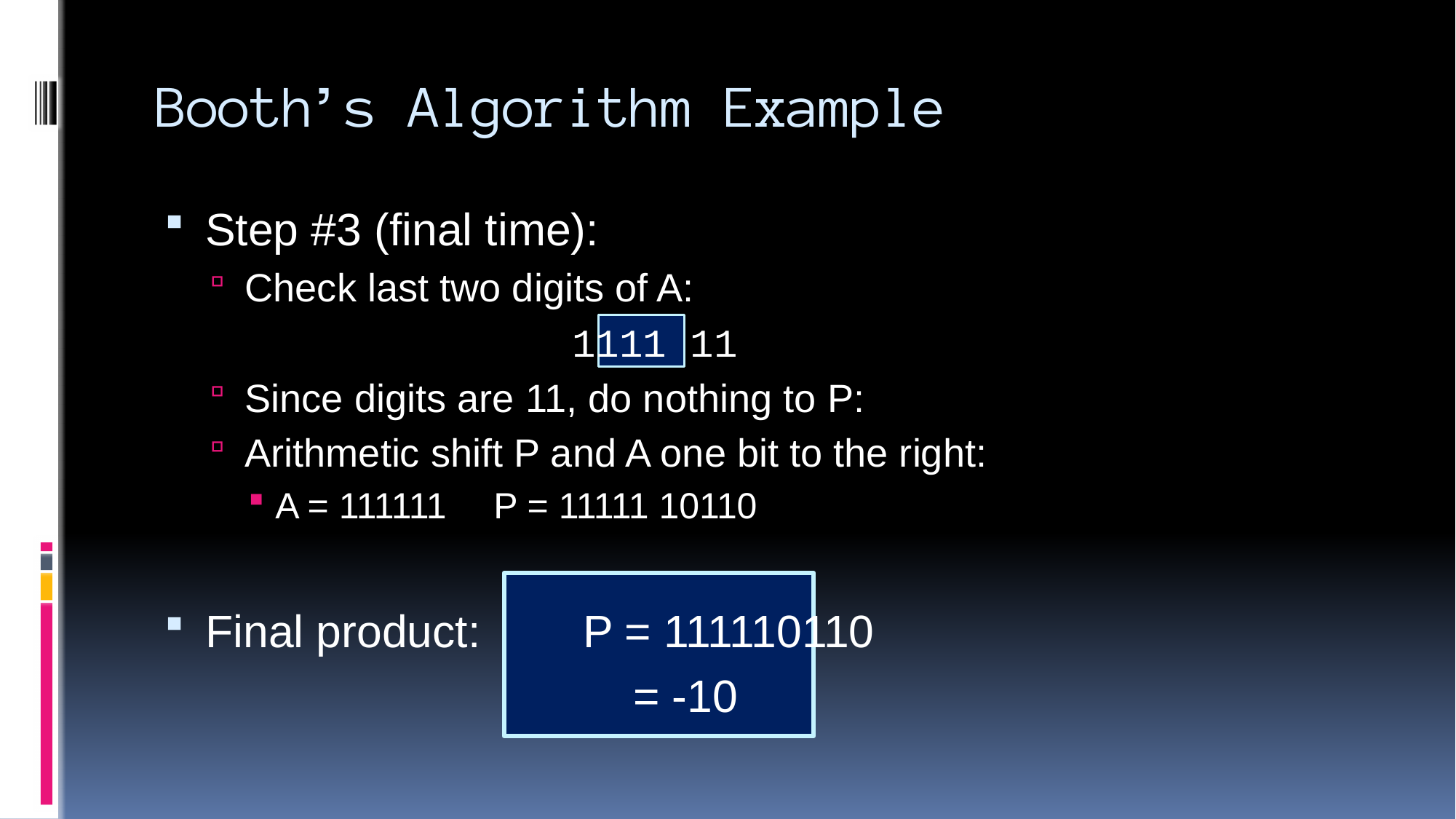

# Booth’s Algorithm Example
Step #3 (final time):
Check last two digits of A:
				1111 11
Since digits are 11, do nothing to P:
Arithmetic shift P and A one bit to the right:
A = 111111	P = 11111 10110

Final product: 	    P = 111110110
				        = -10